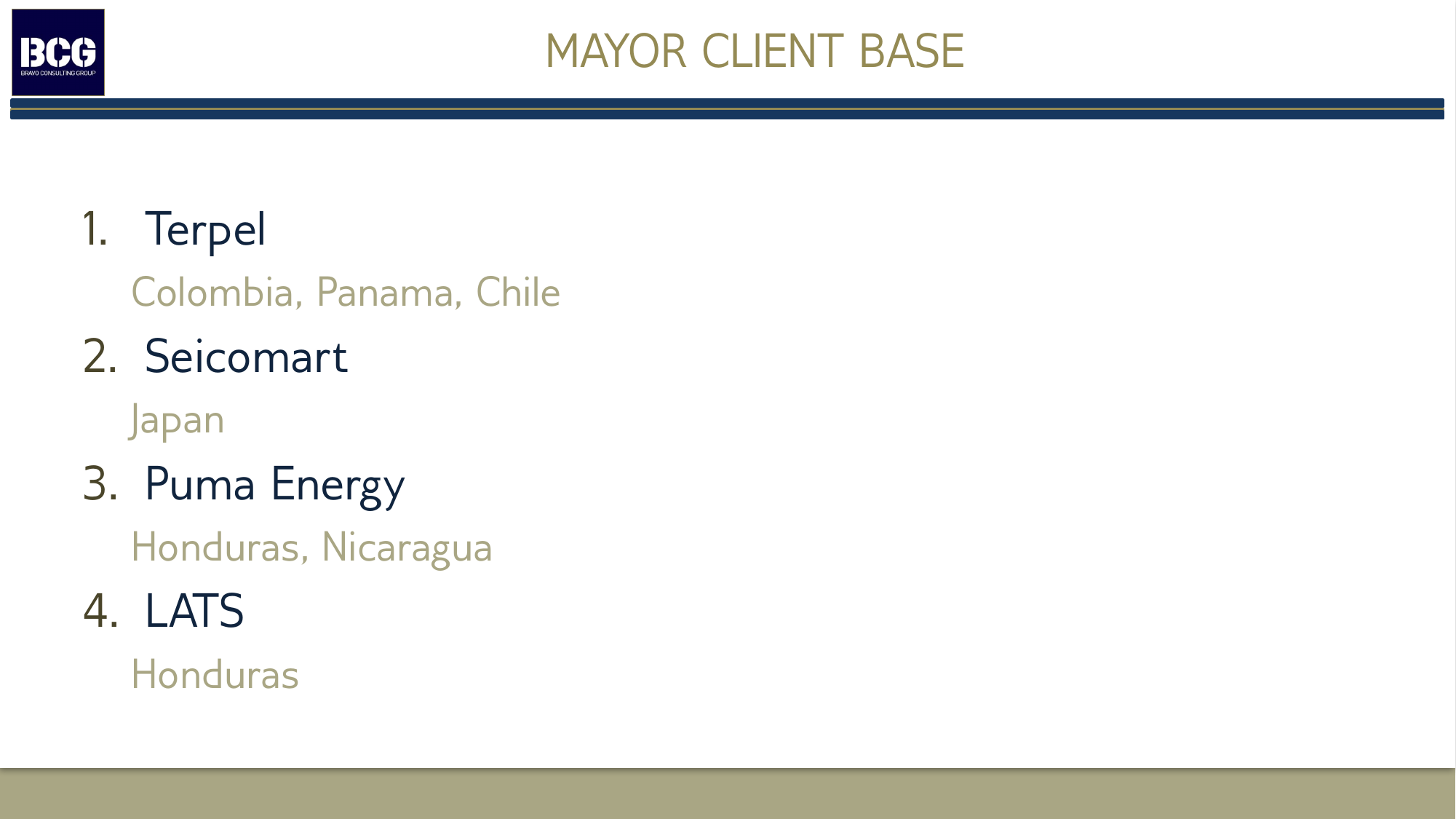

# Mayor Client base
Terpel
Colombia, Panama, Chile
Seicomart
Japan
Puma Energy
Honduras, Nicaragua
LATS
Honduras